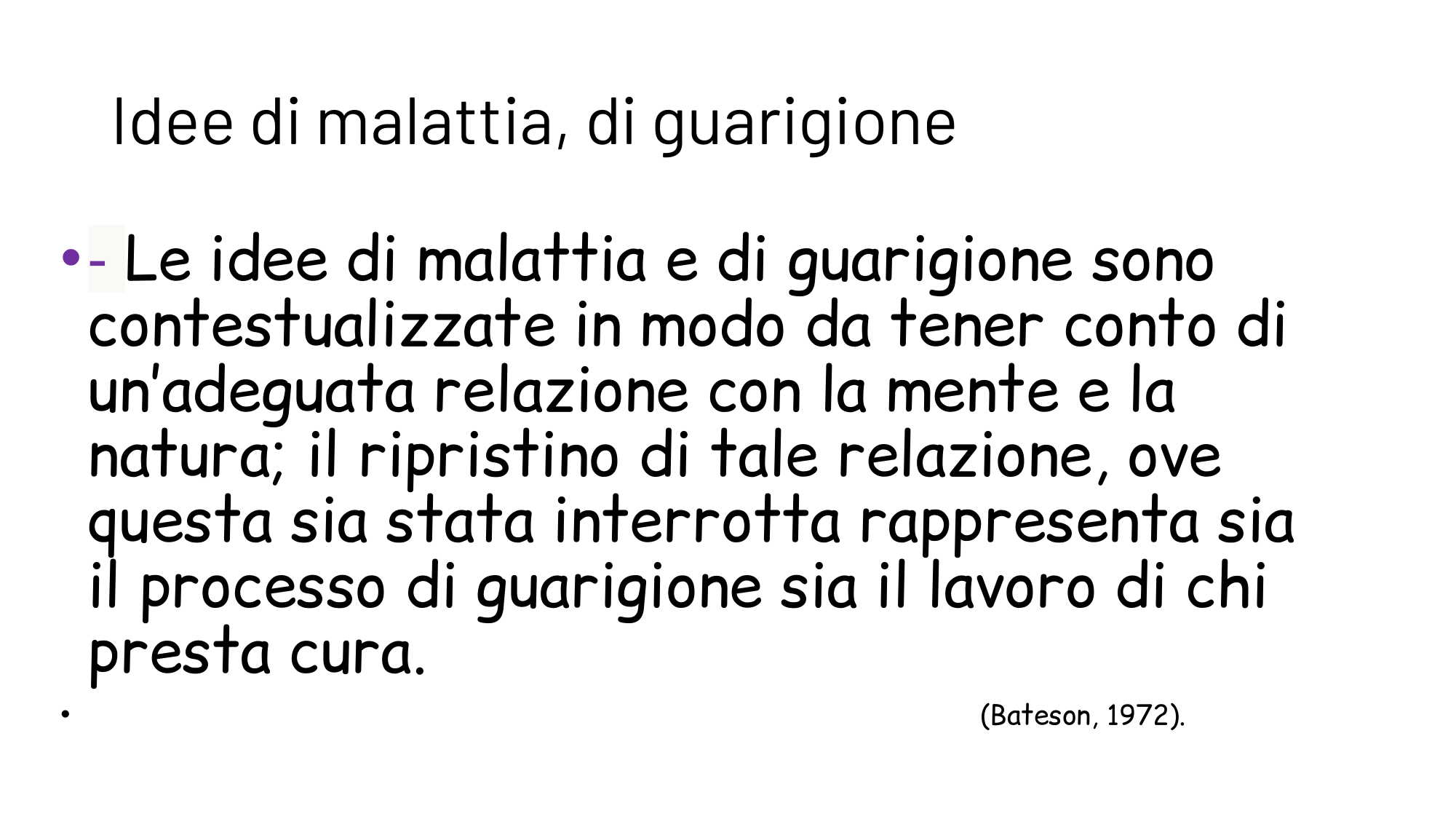

# Idee di malattia, di guarigione
- Le idee di malattia e di guarigione sono contestualizzate in modo da tener conto di un’adeguata relazione con la mente e la natura; il ripristino di tale relazione, ove questa sia stata interrotta rappresenta sia il processo di guarigione sia il lavoro di chi presta cura.
                                                                                                             (Bateson, 1972).